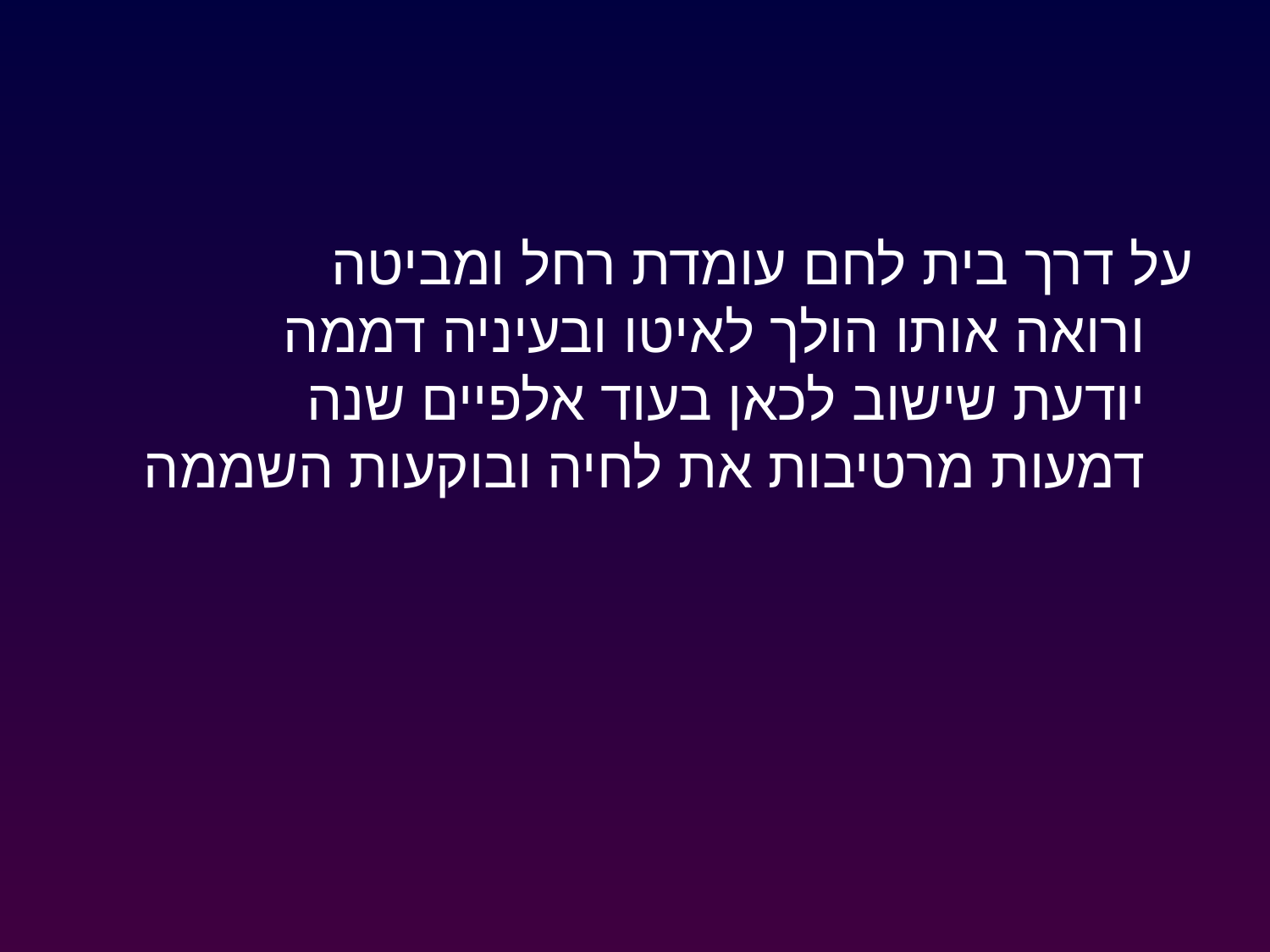

על דרך בית לחם עומדת רחל ומביטה
ורואה אותו הולך לאיטו ובעיניה דממה
יודעת שישוב לכאן בעוד אלפיים שנה
דמעות מרטיבות את לחיה ובוקעות השממה